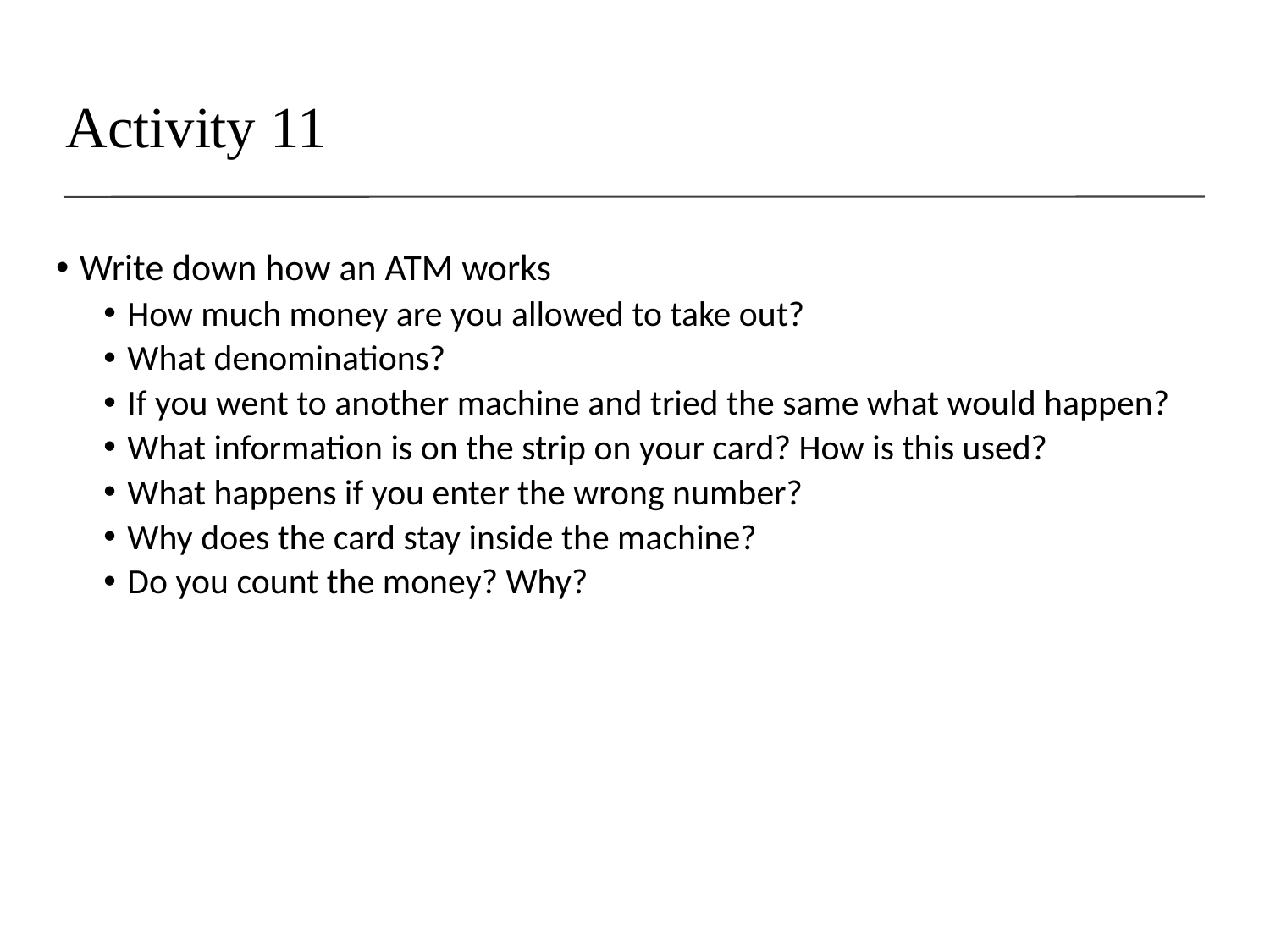

# Activity 11
Write down how an ATM works
How much money are you allowed to take out?
What denominations?
If you went to another machine and tried the same what would happen?
What information is on the strip on your card? How is this used?
What happens if you enter the wrong number?
Why does the card stay inside the machine?
Do you count the money? Why?